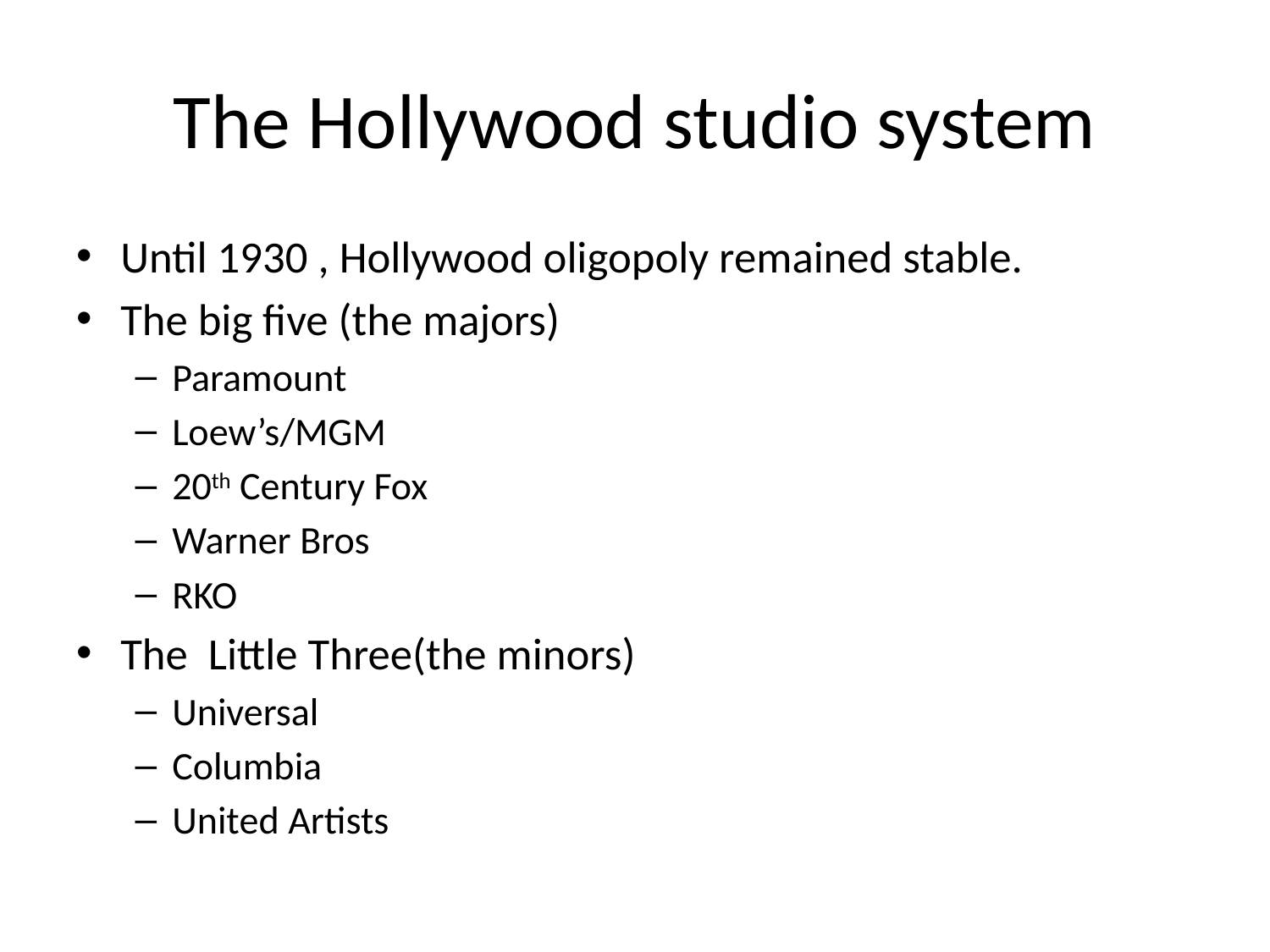

# The Hollywood studio system
Until 1930 , Hollywood oligopoly remained stable.
The big five (the majors)
Paramount
Loew’s/MGM
20th Century Fox
Warner Bros
RKO
The  Little Three(the minors)
Universal
Columbia
United Artists